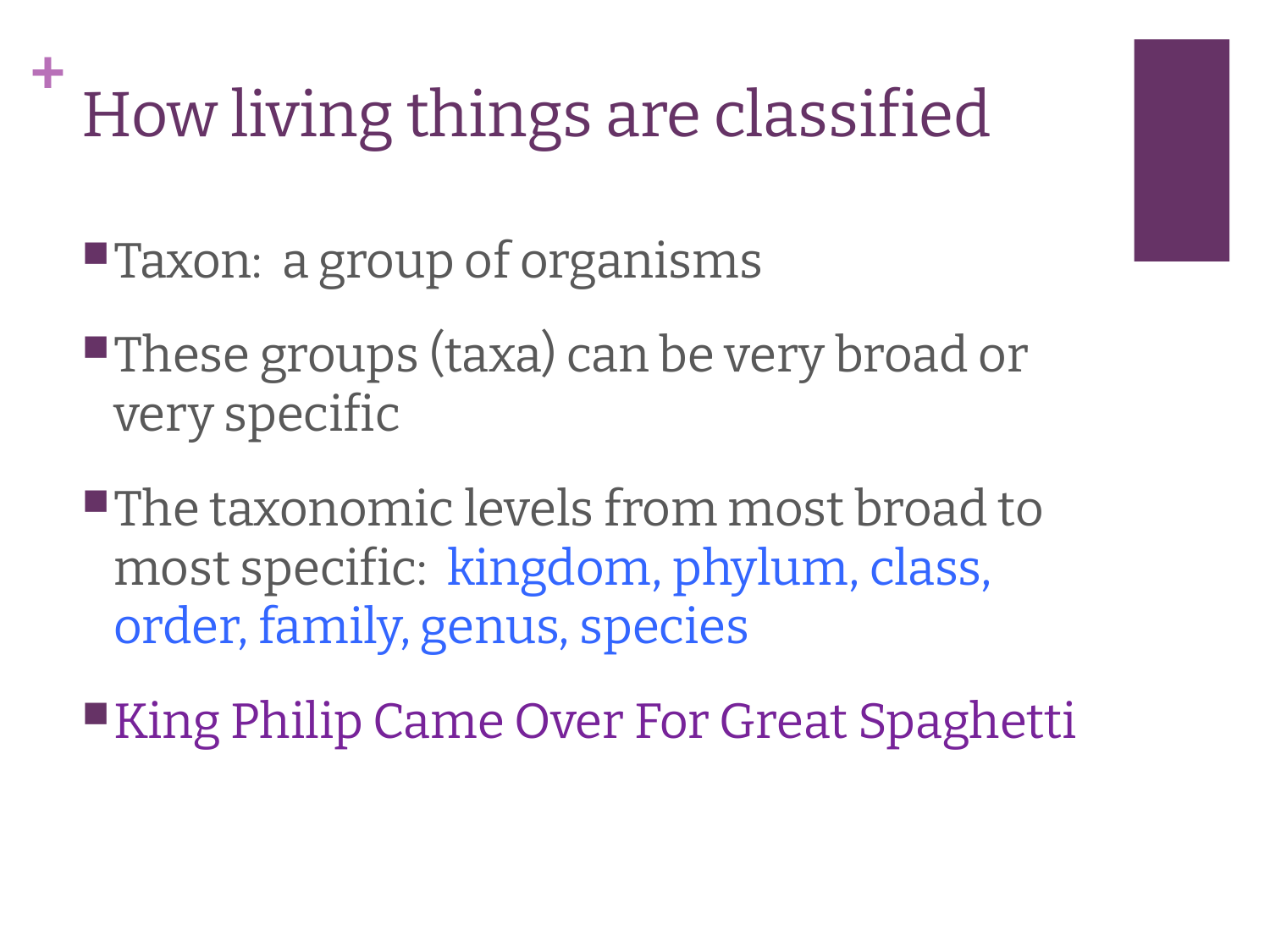

# How living things are classified
Taxon:  a group of organisms
These groups (taxa) can be very broad or very specific
The taxonomic levels from most broad to most specific:  kingdom, phylum, class, order, family, genus, species
King Philip Came Over For Great Spaghetti